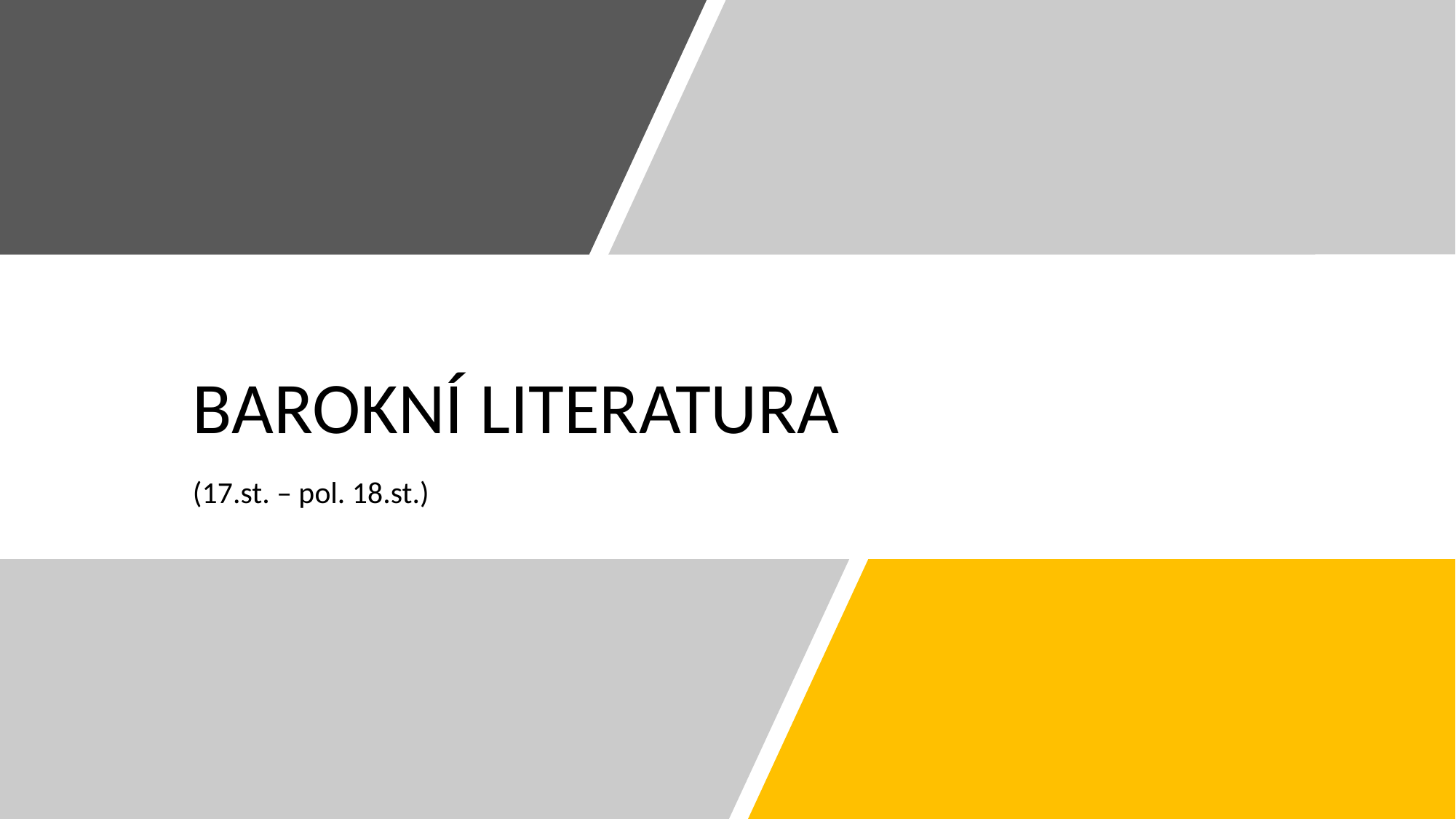

# BAROKNÍ LITERATURA
(17.st. – pol. 18.st.)